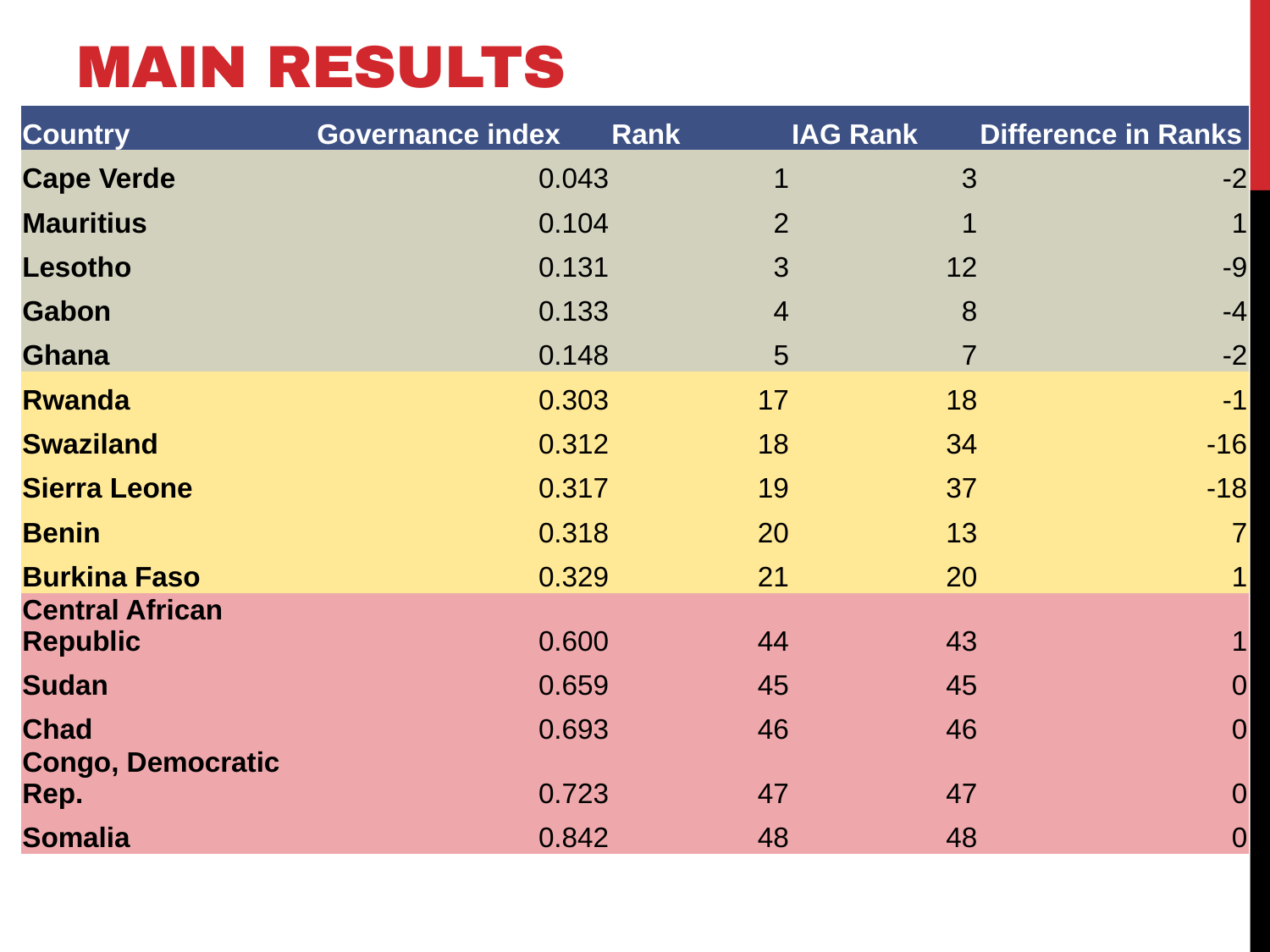

# Main Results
| Country | Governance index | Rank | IAG Rank | Difference in Ranks |
| --- | --- | --- | --- | --- |
| Cape Verde | 0.043 | 1 | 3 | -2 |
| Mauritius | 0.104 | 2 | 1 | 1 |
| Lesotho | 0.131 | 3 | 12 | -9 |
| Gabon | 0.133 | 4 | 8 | -4 |
| Ghana | 0.148 | 5 | 7 | -2 |
| Rwanda | 0.303 | 17 | 18 | -1 |
| Swaziland | 0.312 | 18 | 34 | -16 |
| Sierra Leone | 0.317 | 19 | 37 | -18 |
| Benin | 0.318 | 20 | 13 | 7 |
| Burkina Faso | 0.329 | 21 | 20 | 1 |
| Central African Republic | 0.600 | 44 | 43 | 1 |
| Sudan | 0.659 | 45 | 45 | 0 |
| Chad | 0.693 | 46 | 46 | 0 |
| Congo, Democratic Rep. | 0.723 | 47 | 47 | 0 |
| Somalia | 0.842 | 48 | 48 | 0 |